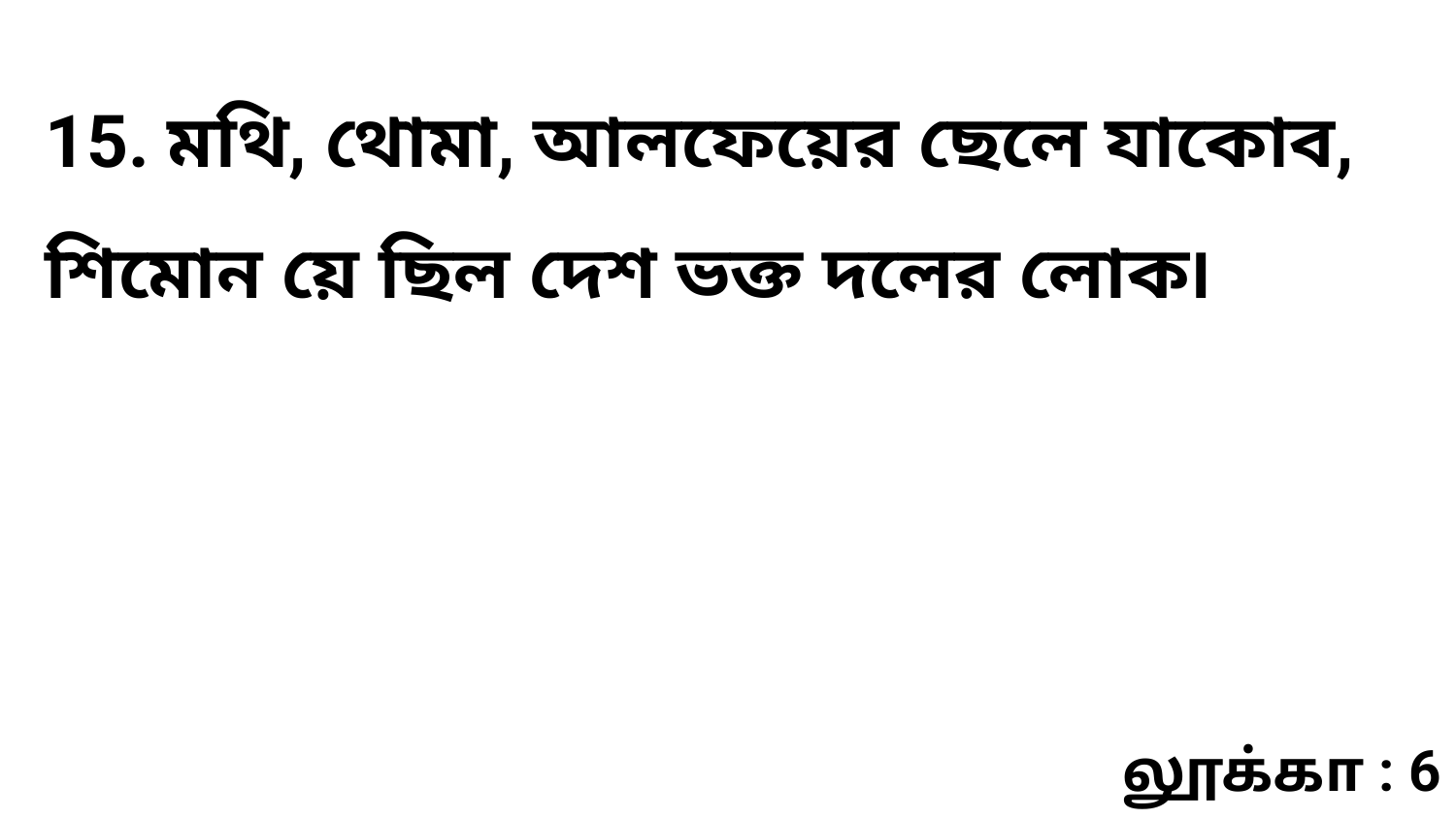

15. মথি, থোমা, আলফেয়ের ছেলে যাকোব, শিমোন য়ে ছিল দেশ ভক্ত দলের লোক৷
லூக்கா : 6